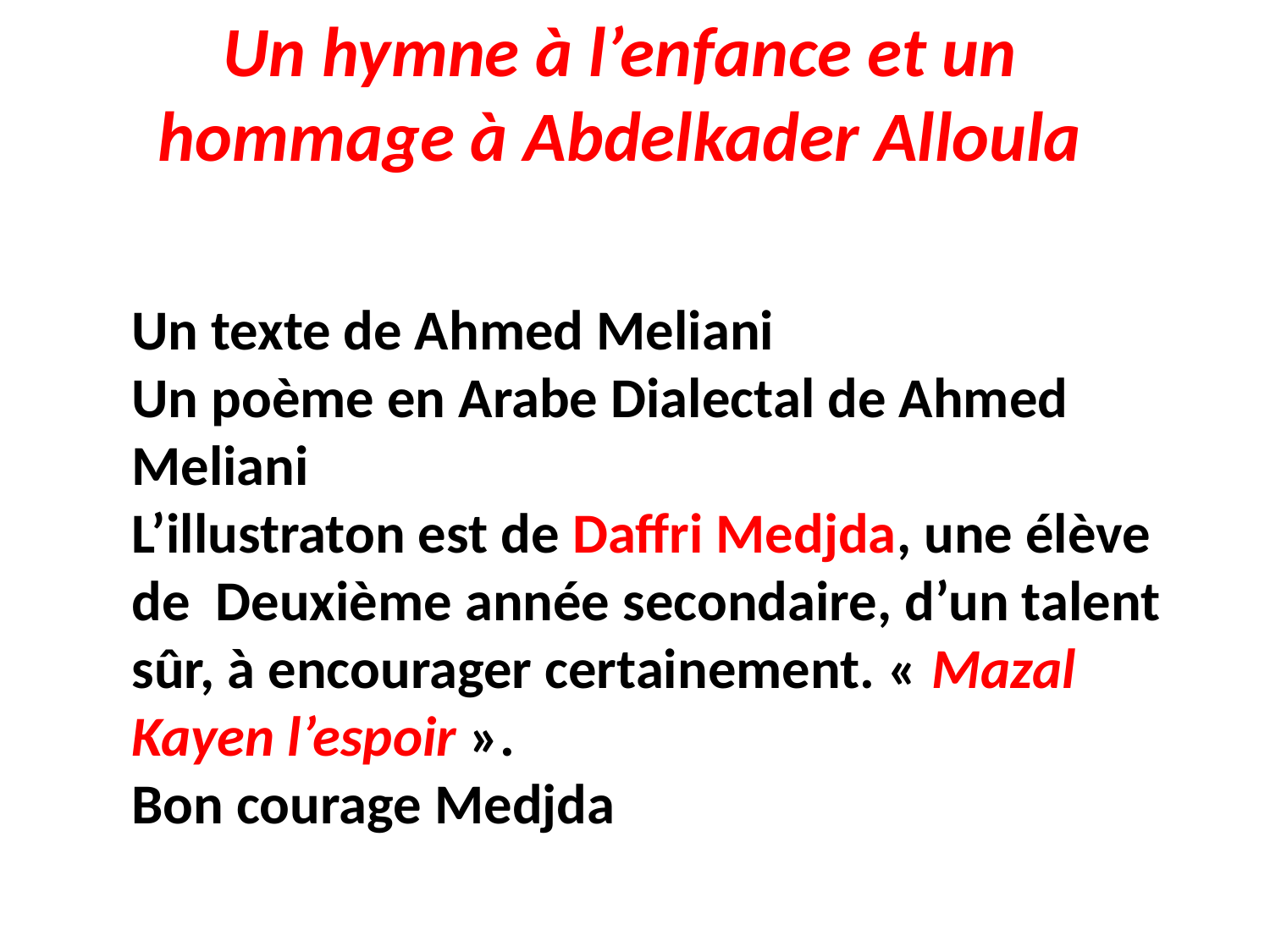

Un hymne à l’enfance et un hommage à Abdelkader Alloula
Un texte de Ahmed Meliani
Un poème en Arabe Dialectal de Ahmed Meliani
L’illustraton est de Daffri Medjda, une élève de  Deuxième année secondaire, d’un talent sûr, à encourager certainement. « Mazal Kayen l’espoir ».
Bon courage Medjda